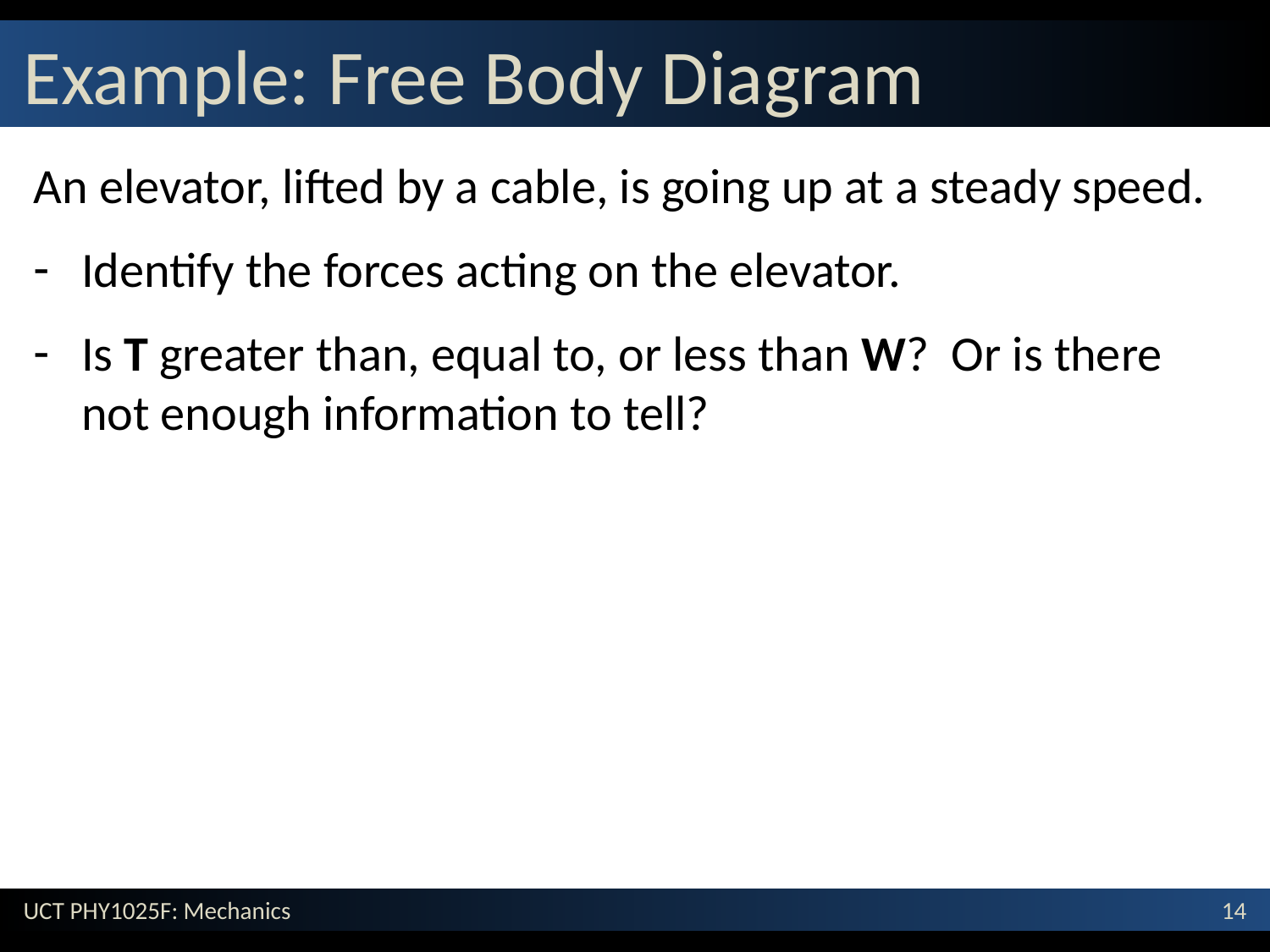

# Example: Free Body Diagram
An elevator, lifted by a cable, is going up at a steady speed.
Identify the forces acting on the elevator.
Is T greater than, equal to, or less than W?  Or is there not enough information to tell?